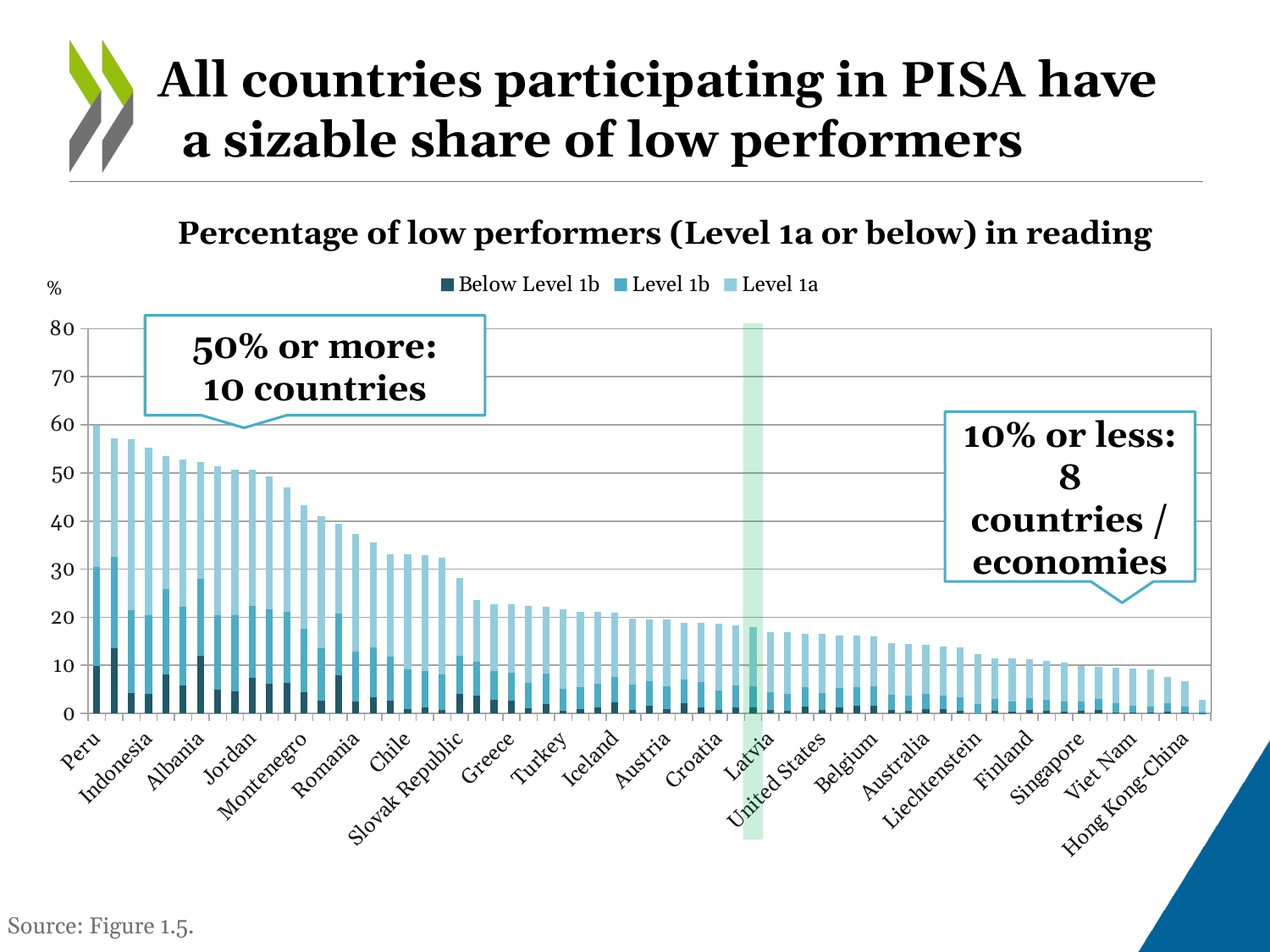

# All countries participating in PISA have a sizable share of low performers
Percentage of low performers (Level 1a or below) in reading

### Chart

| Category | Below Level 1b | Level 1b | Level 1a |
|---|---|---|---|
| Peru | 9.798068809458304 | 20.629129715434658 | 29.450345833841297 |
| Qatar | 13.605140768189518 | 18.947666769771974 | 24.59544203778451 |
| Kazakhstan | 4.204553252114694 | 17.29988511918878 | 35.550457867745195 |
| Indonesia | 4.098186984875454 | 16.312301823442297 | 34.83542685609141 |
| Argentina | 8.115480742383793 | 17.742415981179477 | 27.706869705220697 |
| Malaysia | 5.827638369594901 | 16.404648642096397 | 30.489321494187365 |
| Albania | 12.034574443566317 | 15.943266980543928 | 24.35759702379177 |
| Colombia | 4.982013618208851 | 15.427707194690425 | 31.036171625137243 |
| Brazil | 4.577640930914508 | 15.764339491085885 | 30.42900547823776 |
| Jordan | 7.4731580876102575 | 14.927679385197699 | 28.3140015152505 |
| Tunisia | 6.214792504821689 | 15.46289648970439 | 27.626811272751638 |
| Uruguay | 6.419645094399515 | 14.709846528310278 | 25.916693808590214 |
| Montenegro | 4.39413052093079 | 13.157662397359895 | 25.74642461814961 |
| Mexico | 2.601919049536744 | 10.977845641109363 | 27.497133500491543 |
| Bulgaria | 8.017222018207177 | 12.783476799649177 | 18.590132316955103 |
| Romania | 2.5442901081865603 | 10.340490815132593 | 24.37914582373602 |
| United Arab Emirates | 3.2861655639399445 | 10.425514838063298 | 21.81643974602092 |
| Serbia | 2.5657260673455697 | 9.298626643066848 | 21.26321227613073 |
| Chile | 0.9587034907549543 | 8.121893484239823 | 23.93473530848361 |
| Thailand | 1.1659401448199251 | 7.705719708293258 | 24.097752529890688 |
| Costa Rica | 0.8027242674038307 | 7.320602479627567 | 24.25935858814495 |
| Slovak Republic | 4.078256958885848 | 7.924185457284081 | 16.21546000515337 |
| Israel | 3.7542603457093424 | 6.93371185832768 | 12.89633053872695 |
| Sweden | 2.8559217720298493 | 5.9885412422697755 | 13.874307424402321 |
| Greece | 2.5913267393834136 | 5.875363688774 | 14.160770394154747 |
| Russian Federation | 1.1202059365354713 | 5.165997358524549 | 16.013092418814562 |
| Luxembourg | 2.009102713153788 | 6.318132644740711 | 13.842578009968415 |
| Turkey | 0.5629210491659943 | 4.495694776981002 | 16.57562983664569 |
| Lithuania | 0.9558865412432539 | 4.595346648195576 | 15.64844833913012 |
| Slovenia | 1.2258363409001771 | 4.941521972347292 | 14.975942152818002 |
| Iceland | 2.270276375001125 | 5.393508337873943 | 13.331643908284954 |
| Hungary | 0.7495704962939778 | 5.2013478622276 | 13.770157644365861 |
| Italy | 1.583637127641107 | 5.182943900222865 | 12.734378306595378 |
| Austria | 0.8375793490288539 | 4.82292180041776 | 13.829717362491118 |
| France | 2.124744968130836 | 4.862060055551028 | 11.92973808989009 |
| Portugal | 1.3290976630369071 | 5.1400548176418726 | 12.34442242284041 |
| Croatia | 0.7482097357418973 | 4.001632811286369 | 13.947510117823413 |
| Spain | 1.3385020379133594 | 4.413668944802316 | 12.590812463376977 |
| OECD average | 1.3211273220687072 | 4.380346574980358 | 12.256924438978398 |
| Latvia | 0.6511490704816847 | 3.731815663638727 | 12.596438250377034 |
| Czech Republic | 0.6147959513305349 | 3.506427298839181 | 12.74466722298311 |
| United Kingdom | 1.4577743110305939 | 3.986592224522461 | 11.180275329492583 |
| United States | 0.7612992689876679 | 3.5595162814596324 | 12.283268449416667 |
| New Zealand | 1.2647883570188259 | 4.023256898659755 | 10.982052668661803 |
| Norway | 1.692769512276479 | 3.7166402609127154 | 10.81127140921463 |
| Belgium | 1.6265514783287207 | 4.0811599887846075 | 10.368745073310194 |
| Denmark | 0.789443011045214 | 3.11154534744008 | 10.743228212177959 |
| Germany | 0.52172459429346 | 3.266598907052531 | 10.702688268179095 |
| Australia | 0.9003015220707303 | 3.106353361084993 | 10.185809005036411 |
| Netherlands | 0.8807525569024455 | 2.8415263982115704 | 10.266557097133724 |
| Switzerland | 0.5341718602422694 | 2.895454485431378 | 10.264496982610272 |
| Liechtenstein | 0.0 | 1.9147561323985998 | 10.460792553382916 |
| Chinese Taipei | 0.5891778084962889 | 2.465607328234305 | 8.441938040754335 |
| Macao-China | 0.34522665060305463 | 2.1194929690077875 | 8.991905962568689 |
| Finland | 0.6810153832425685 | 2.4349835134061877 | 8.233461184388418 |
| Canada | 0.4839637594434355 | 2.38410482583113 | 8.026719504524527 |
| Poland | 0.32717478430656194 | 2.145179472542056 | 8.10450755810557 |
| Singapore | 0.46371591552879904 | 1.9450614649627695 | 7.457724257469079 |
| Japan | 0.6497258948626041 | 2.4112172253771202 | 6.700178935138798 |
| Ireland | 0.2626620690551295 | 1.8545399581561908 | 7.4731005781584265 |
| Viet Nam | 0.13322994565508908 | 1.4685300081565456 | 7.8135504603335635 |
| Estonia | 0.15886904711117916 | 1.3000024220412365 | 7.665195425699889 |
| Korea | 0.43888911222135524 | 1.7132881947682788 | 5.495450652343885 |
| Hong Kong-China | 0.2199334900551938 | 1.2898148518577428 | 5.28024018348524 |
| Shanghai-China | 0.09459861366369338 | 0.29924904914979444 | 2.5152982765002694 |
%
50% or more:
10 countries

10% or less:
8 countries / economies
Source: Figure 1.5.